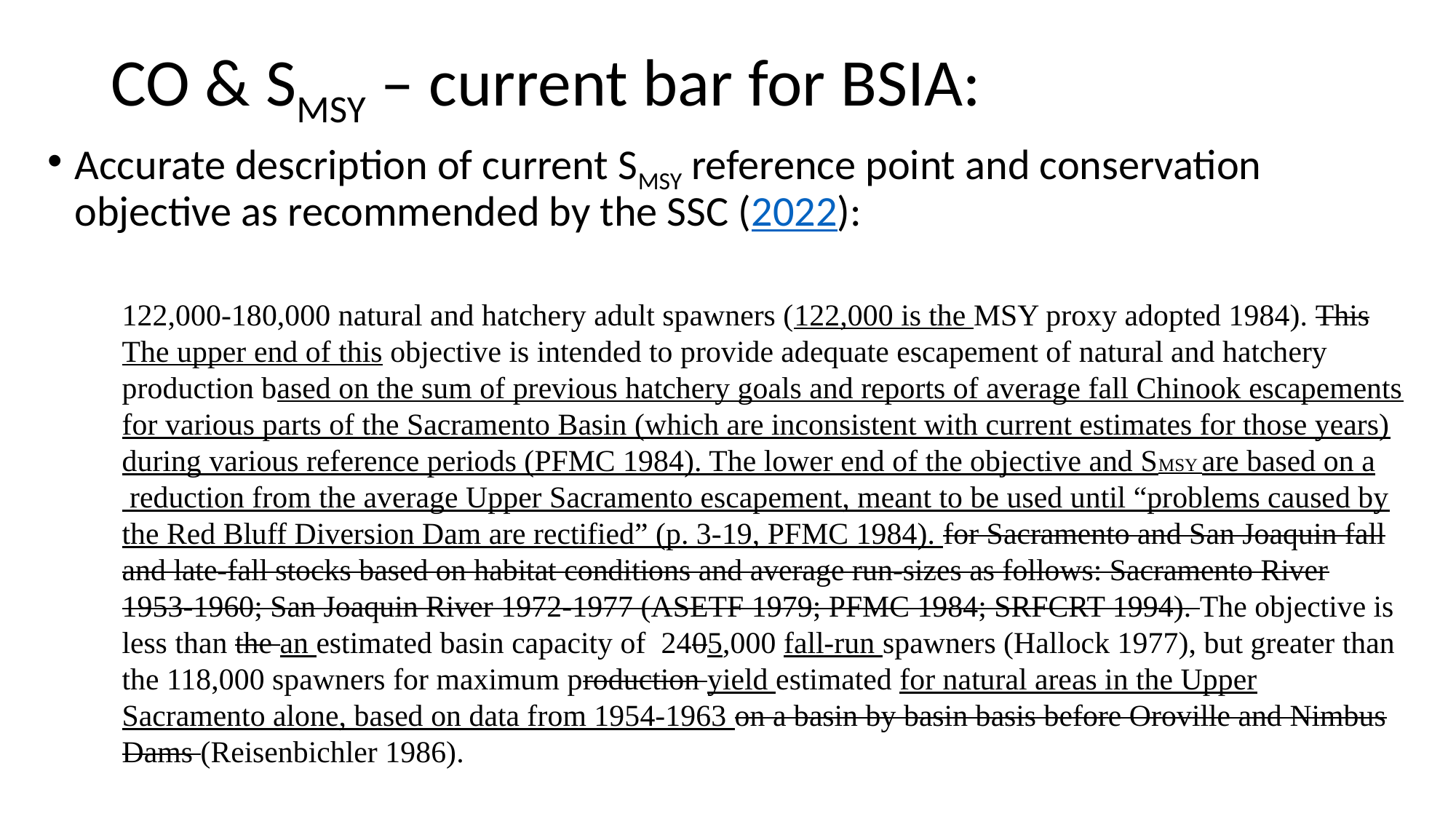

# CO & SMSY – current bar for BSIA:
Accurate description of current SMSY reference point and conservation objective as recommended by the SSC (2022):
122,000-180,000 natural and hatchery adult spawners (122,000 is the MSY proxy adopted 1984). This The upper end of this objective is intended to provide adequate escapement of natural and hatchery production based on the sum of previous hatchery goals and reports of average fall Chinook escapements for various parts of the Sacramento Basin (which are inconsistent with current estimates for those years) during various reference periods (PFMC 1984). The lower end of the objective and SMSY are based on a  reduction from the average Upper Sacramento escapement, meant to be used until “problems caused by the Red Bluff Diversion Dam are rectified” (p. 3-19, PFMC 1984). for Sacramento and San Joaquin fall and late-fall stocks based on habitat conditions and average run-sizes as follows: Sacramento River 1953-1960; San Joaquin River 1972-1977 (ASETF 1979; PFMC 1984; SRFCRT 1994). The objective is less than the an estimated basin capacity of  2405,000 fall-run spawners (Hallock 1977), but greater than the 118,000 spawners for maximum production yield estimated for natural areas in the Upper Sacramento alone, based on data from 1954-1963 on a basin by basin basis before Oroville and Nimbus Dams (Reisenbichler 1986).